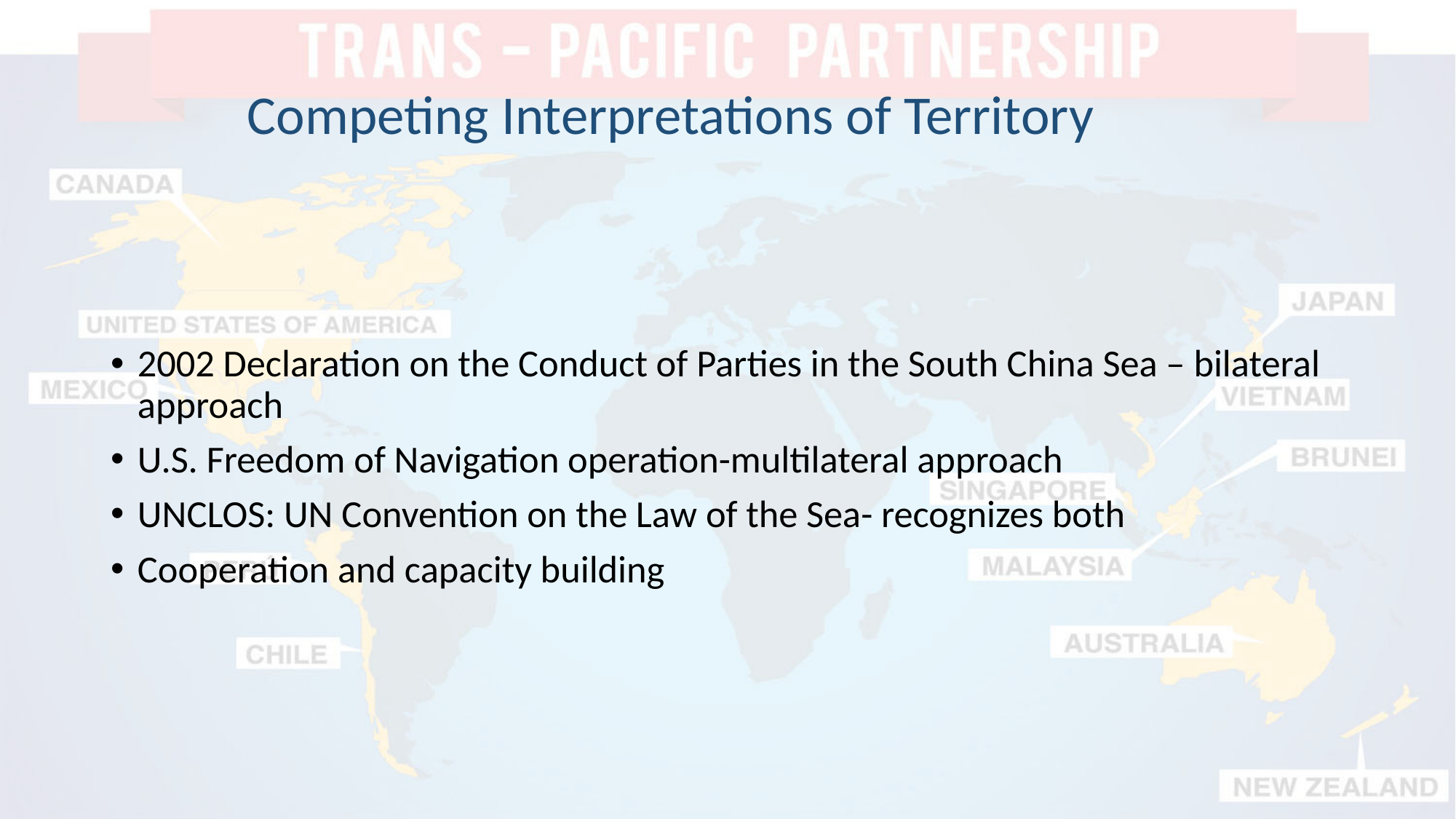

# Competing Interpretations of Territory
2002 Declaration on the Conduct of Parties in the South China Sea – bilateral approach
U.S. Freedom of Navigation operation-multilateral approach
UNCLOS: UN Convention on the Law of the Sea- recognizes both
Cooperation and capacity building